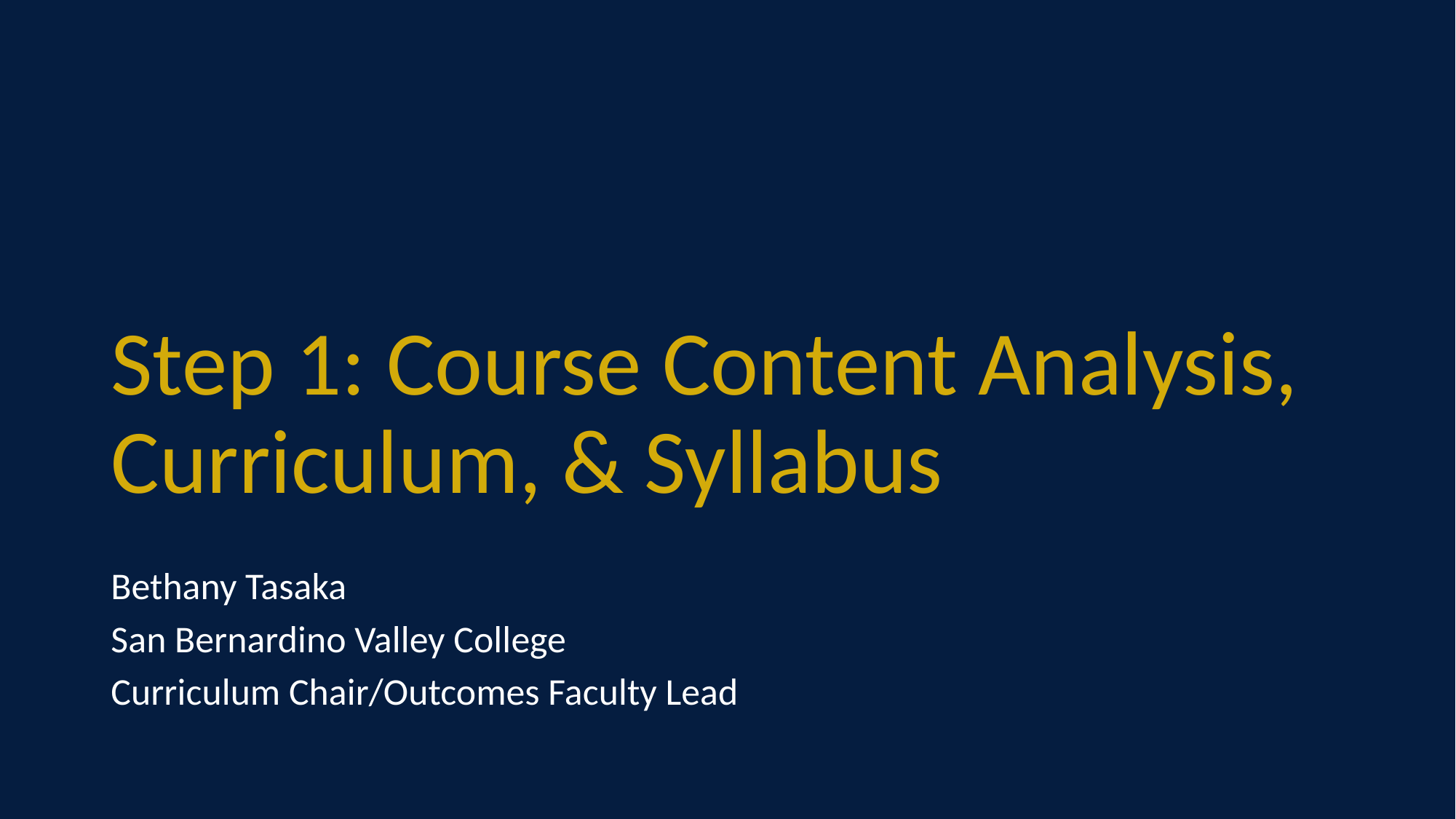

# Step 1: Course Content Analysis, Curriculum, & Syllabus
Bethany Tasaka
San Bernardino Valley College
Curriculum Chair/Outcomes Faculty Lead